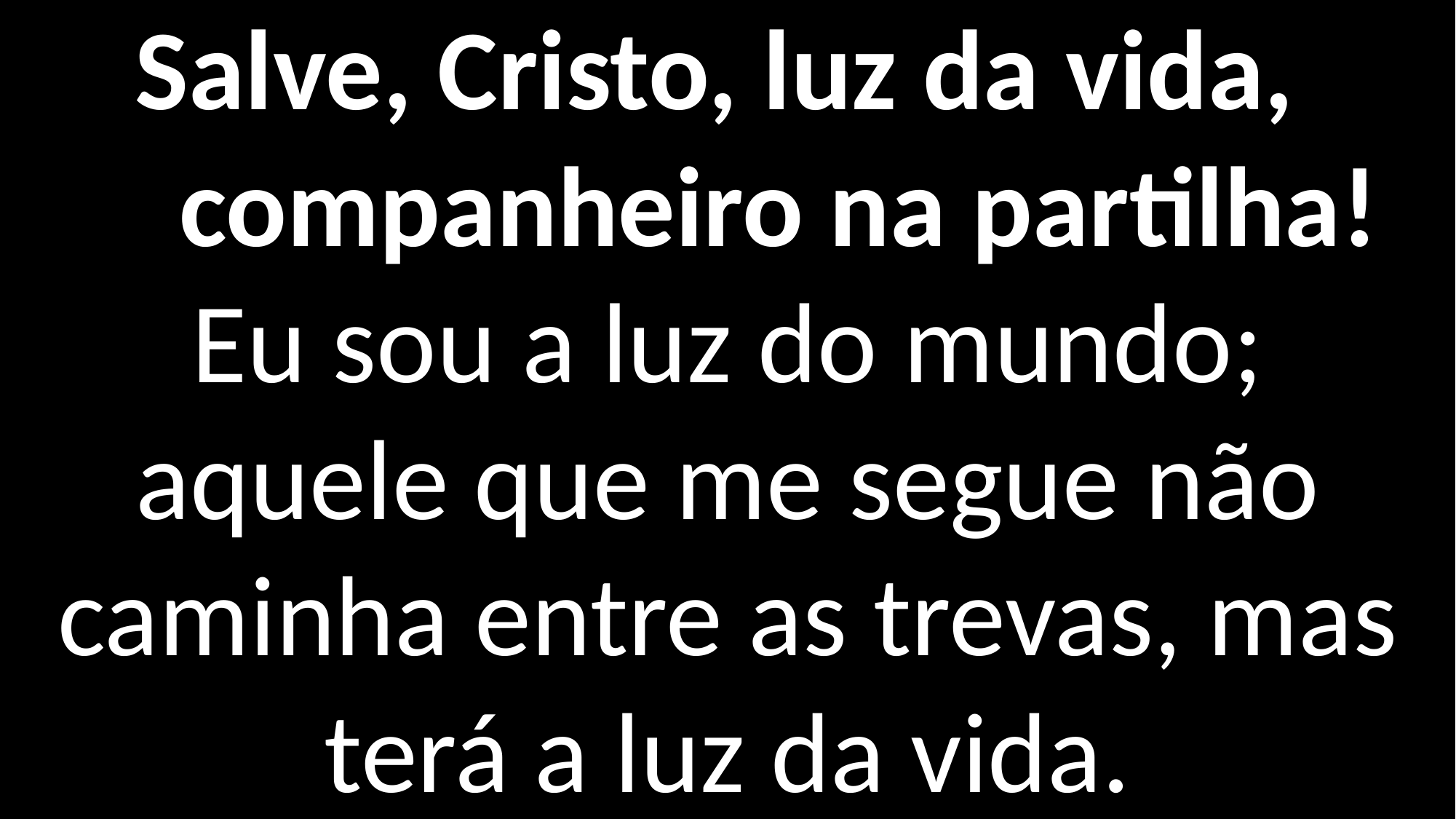

Salve, Cristo, luz da vida,
    companheiro na partilha!
Eu sou a luz do mundo;
aquele que me segue não caminha entre as trevas, mas terá a luz da vida.